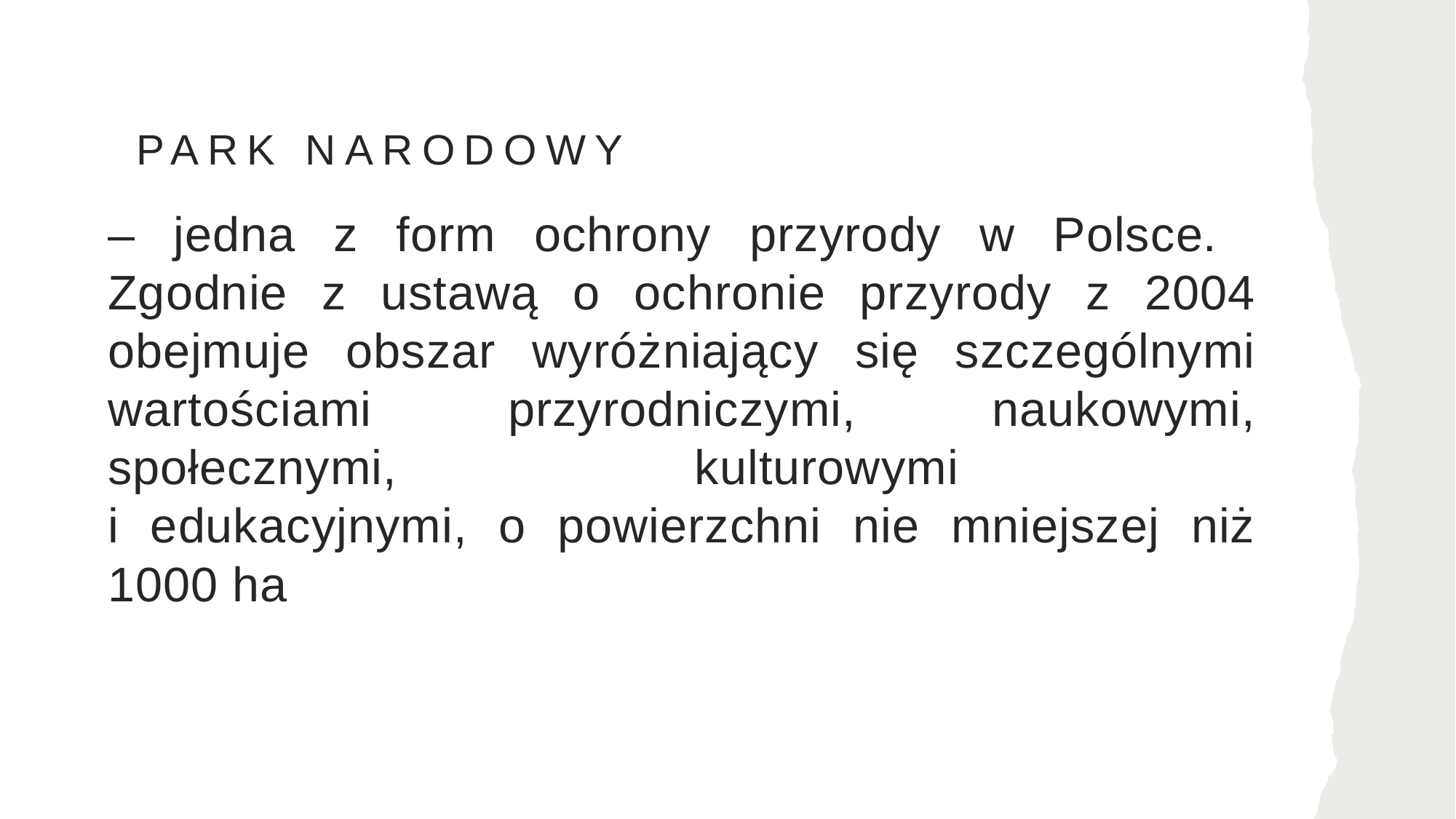

# Park Narodowy
– jedna z form ochrony przyrody w Polsce.
Zgodnie z ustawą o ochronie przyrody z 2004 obejmuje obszar wyróżniający się szczególnymi wartościami przyrodniczymi, naukowymi, społecznymi, kulturowymi
i edukacyjnymi, o powierzchni nie mniejszej niż 1000 ha